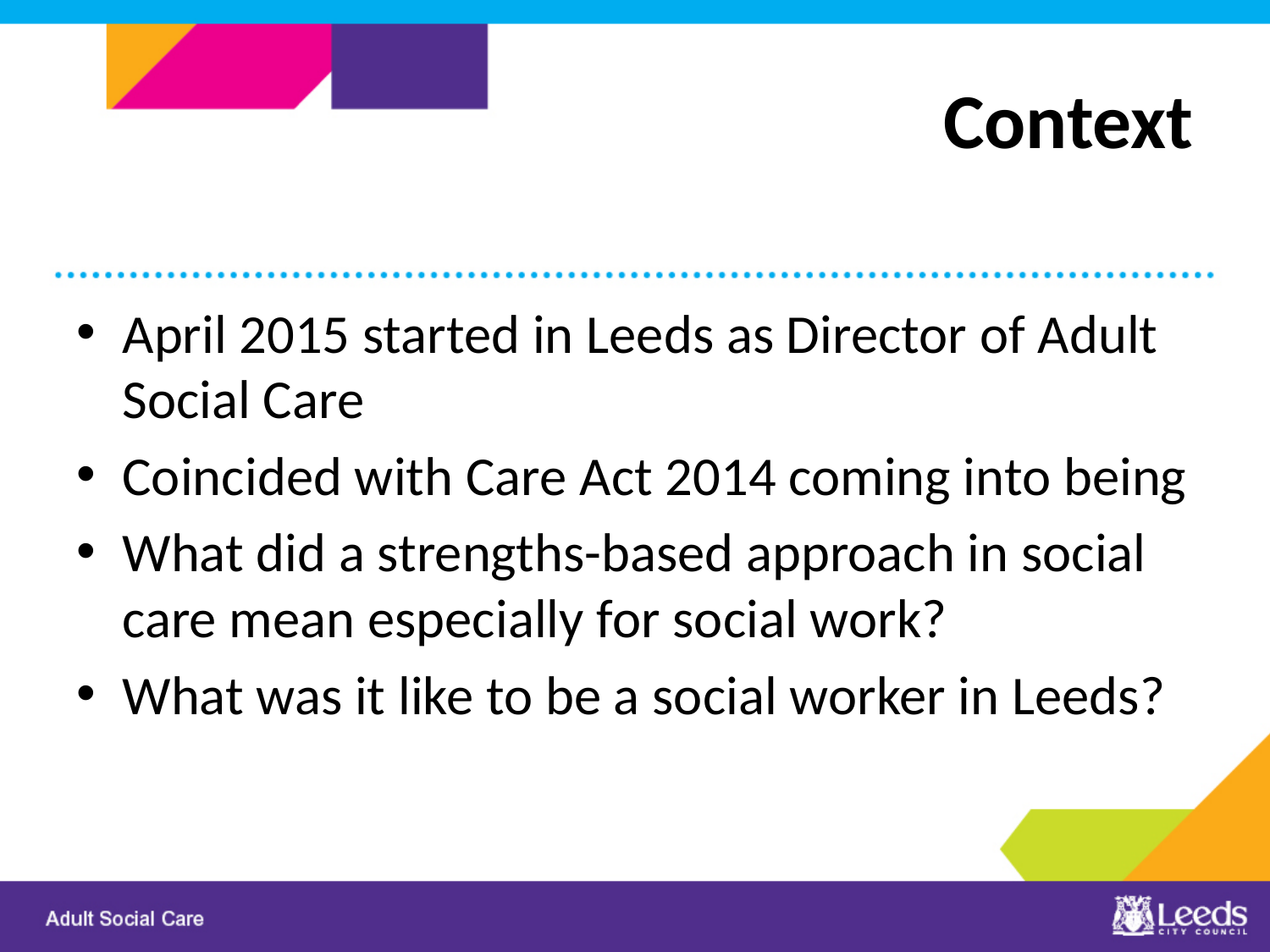

# Context
April 2015 started in Leeds as Director of Adult Social Care
Coincided with Care Act 2014 coming into being
What did a strengths-based approach in social care mean especially for social work?
What was it like to be a social worker in Leeds?